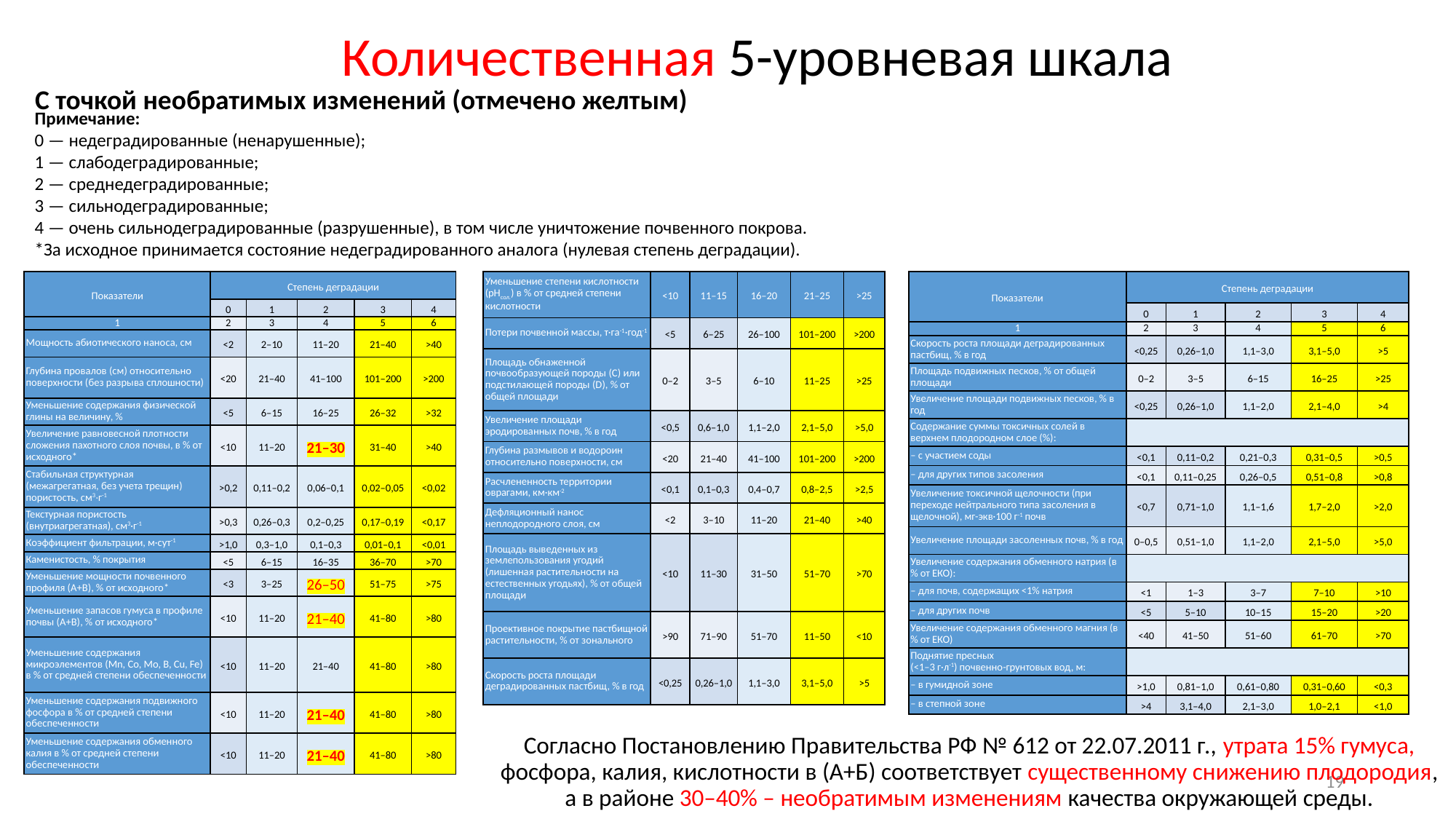

# Количественная 5-уровневая шкала
С точкой необратимых изменений (отмечено желтым)
Примечание:
0 — недеградированные (ненарушенные);
1 — слабодеградированные;
2 — среднедеградированные;
3 — сильнодеградированные;
4 — очень сильнодеградированные (разрушенные), в том числе уничтожение почвенного покрова.
*За исходное принимается состояние недеградированного аналога (нулевая степень деградации).
| Показатели | Степень деградации |  |  |  |  |
| --- | --- | --- | --- | --- | --- |
|  | 0 | 1 | 2 | 3 | 4 |
| 1 | 2 | 3 | 4 | 5 | 6 |
| Мощность абиотического наноса, см | <2 | 2–10 | 11–20 | 21–40 | >40 |
| Глубина провалов (см) относительно поверхности (без разрыва сплошности) | <20 | 21–40 | 41–100 | 101–200 | >200 |
| Уменьшение содержания физической глины на величину, % | <5 | 6–15 | 16–25 | 26–32 | >32 |
| Увеличение равновесной плотности сложения пахотного слоя почвы, в % от исходного\* | <10 | 11–20 | 21–30 | 31–40 | >40 |
| Стабильная структурная (межагрегатная, без учета трещин) пористость, см3∙г-1 | >0,2 | 0,11–0,2 | 0,06–0,1 | 0,02–0,05 | <0,02 |
| Текстурная пористость (внутриагрегатная), см3·г-1 | >0,3 | 0,26–0,3 | 0,2–0,25 | 0,17–0,19 | <0,17 |
| Коэффициент фильтрации, м·сут-1 | >1,0 | 0,3–1,0 | 0,1–0,3 | 0,01–0,1 | <0,01 |
| Каменистость, % покрытия | <5 | 6–15 | 16–35 | 36–70 | >70 |
| Уменьшение мощности почвенного профиля (А+В), % от исходного\* | <3 | 3–25 | 26–50 | 51–75 | >75 |
| Уменьшение запасов гумуса в профиле почвы (А+В), % от исходного\* | <10 | 11–20 | 21–40 | 41–80 | >80 |
| Уменьшение содержания микроэлементов (Mn, Co, Mo, B, Cu, Fe) в % от средней степени обеспеченности | <10 | 11–20 | 21–40 | 41–80 | >80 |
| Уменьшение содержания подвижного фосфора в % от средней степени обеспеченности | <10 | 11–20 | 21–40 | 41–80 | >80 |
| Уменьшение содержания обменного калия в % от средней степени обеспеченности | <10 | 11–20 | 21–40 | 41–80 | >80 |
| Уменьшение степени кислотности (pHсол.) в % от средней степени кислотности | <10 | 11–15 | 16–20 | 21–25 | >25 |
| --- | --- | --- | --- | --- | --- |
| Потери почвенной массы, т·га-1·год-1 | <5 | 6–25 | 26–100 | 101–200 | >200 |
| Площадь обнаженной почвообразующей породы (С) или подстилающей породы (D), % от общей площади | 0–2 | 3–5 | 6–10 | 11–25 | >25 |
| Увеличение площади эродированных почв, % в год | <0,5 | 0,6–1,0 | 1,1–2,0 | 2,1–5,0 | >5,0 |
| Глубина размывов и водороин относительно поверхности, см | <20 | 21–40 | 41–100 | 101–200 | >200 |
| Расчлененность территории оврагами, км·км-2 | <0,1 | 0,1–0,3 | 0,4–0,7 | 0,8–2,5 | >2,5 |
| Дефляционный нанос неплодородного слоя, см | <2 | 3–10 | 11–20 | 21–40 | >40 |
| Площадь выведенных из землепользования угодий (лишенная растительности на естественных угодьях), % от общей площади | <10 | 11–30 | 31–50 | 51–70 | >70 |
| Проективное покрытие пастбищной растительности, % от зонального | >90 | 71–90 | 51–70 | 11–50 | <10 |
| Скорость роста площади деградированных пастбищ, % в год | <0,25 | 0,26–1,0 | 1,1–3,0 | 3,1–5,0 | >5 |
| Показатели | Степень деградации |  |  |  |  |
| --- | --- | --- | --- | --- | --- |
|  | 0 | 1 | 2 | 3 | 4 |
| 1 | 2 | 3 | 4 | 5 | 6 |
| Скорость роста площади деградированных пастбищ, % в год | <0,25 | 0,26–1,0 | 1,1–3,0 | 3,1–5,0 | >5 |
| Площадь подвижных песков, % от общей площади | 0–2 | 3–5 | 6–15 | 16–25 | >25 |
| Увеличение площади подвижных песков, % в год | <0,25 | 0,26–1,0 | 1,1–2,0 | 2,1–4,0 | >4 |
| Содержание суммы токсичных солей в верхнем плодородном слое (%): |  |  |  |  |  |
| – с участием соды | <0,1 | 0,11–0,2 | 0,21–0,3 | 0,31–0,5 | >0,5 |
| – для других типов засоления | <0,1 | 0,11–0,25 | 0,26–0,5 | 0,51–0,8 | >0,8 |
| Увеличение токсичной щелочности (при переходе нейтрального типа засоления в щелочной), мг-экв·100 г-1 почв | <0,7 | 0,71–1,0 | 1,1–1,6 | 1,7–2,0 | >2,0 |
| Увеличение площади засоленных почв, % в год | 0–0,5 | 0,51–1,0 | 1,1–2,0 | 2,1–5,0 | >5,0 |
| Увеличение содержания обменного натрия (в % от ЕКО): |  |  |  |  |  |
| – для почв, содержащих <1% натрия | <1 | 1–3 | 3–7 | 7–10 | >10 |
| – для других почв | <5 | 5–10 | 10–15 | 15–20 | >20 |
| Увеличение содержания обменного магния (в % от ЕКО) | <40 | 41–50 | 51–60 | 61–70 | >70 |
| Поднятие пресных (<1–3 г·л-1) почвенно-грунтовых вод, м: |  |  |  |  |  |
| – в гумидной зоне | >1,0 | 0,81–1,0 | 0,61–0,80 | 0,31–0,60 | <0,3 |
| – в степной зоне | >4 | 3,1–4,0 | 2,1–3,0 | 1,0–2,1 | <1,0 |
Согласно Постановлению Правительства РФ № 612 от 22.07.2011 г., утрата 15% гумуса, фосфора, калия, кислотности в (А+Б) соответствует существенному снижению плодородия, а в районе 30–40% – необратимым изменениям качества окружающей среды.
19